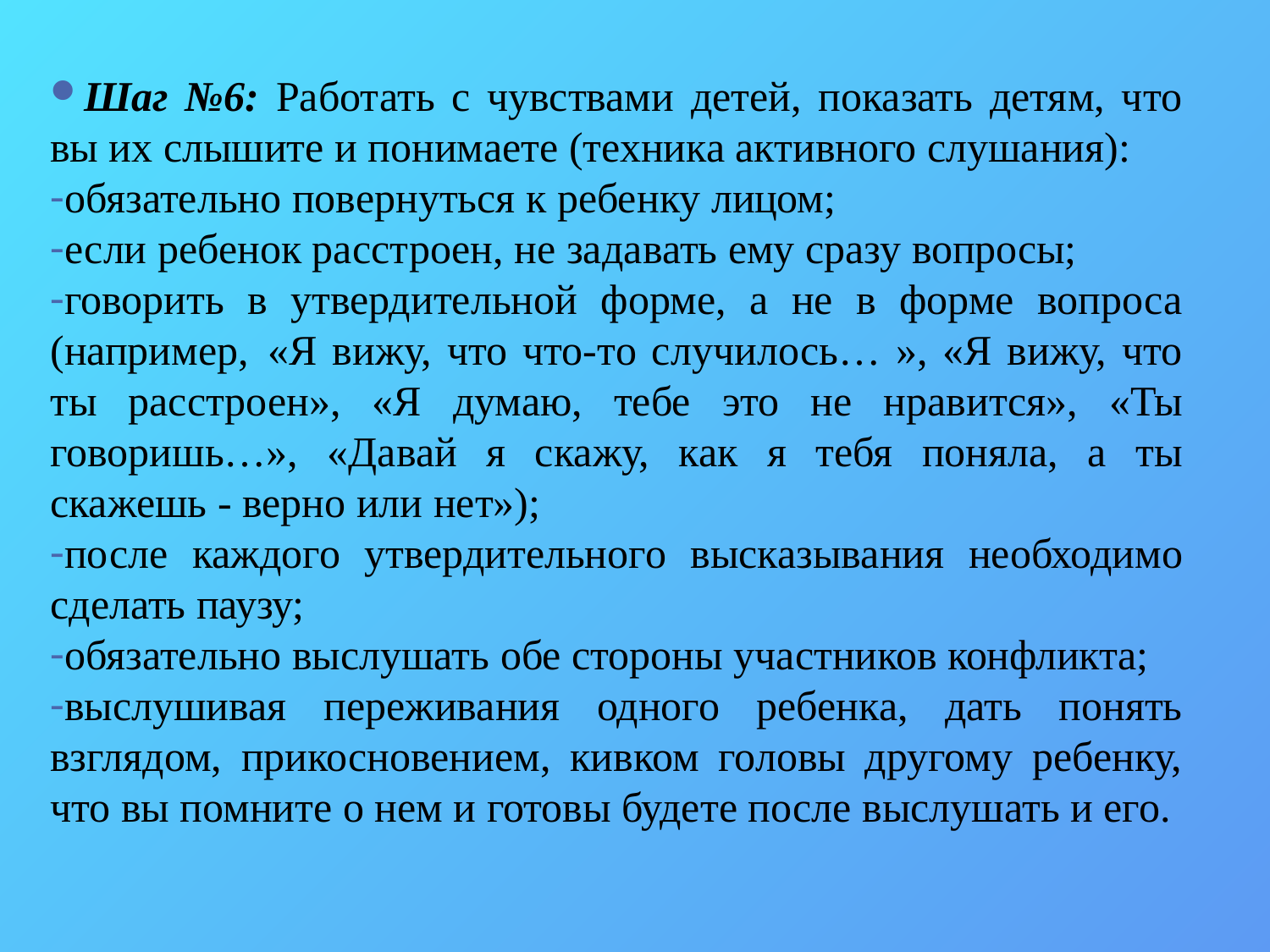

Шаг №6: Работать с чувствами детей, показать детям, что вы их слышите и понимаете (техника активного слушания):
обязательно повернуться к ребенку лицом;
если ребенок расстроен, не задавать ему сразу вопросы;
говорить в утвердительной форме, а не в форме вопроса (например, «Я вижу, что что-то случилось… », «Я вижу, что ты расстроен», «Я думаю, тебе это не нравится», «Ты говоришь…», «Давай я скажу, как я тебя поняла, а ты скажешь - верно или нет»);
после каждого утвердительного высказывания необходимо сделать паузу;
обязательно выслушать обе стороны участников конфликта;
выслушивая переживания одного ребенка, дать понять взглядом, прикосновением, кивком головы другому ребенку, что вы помните о нем и готовы будете после выслушать и его.